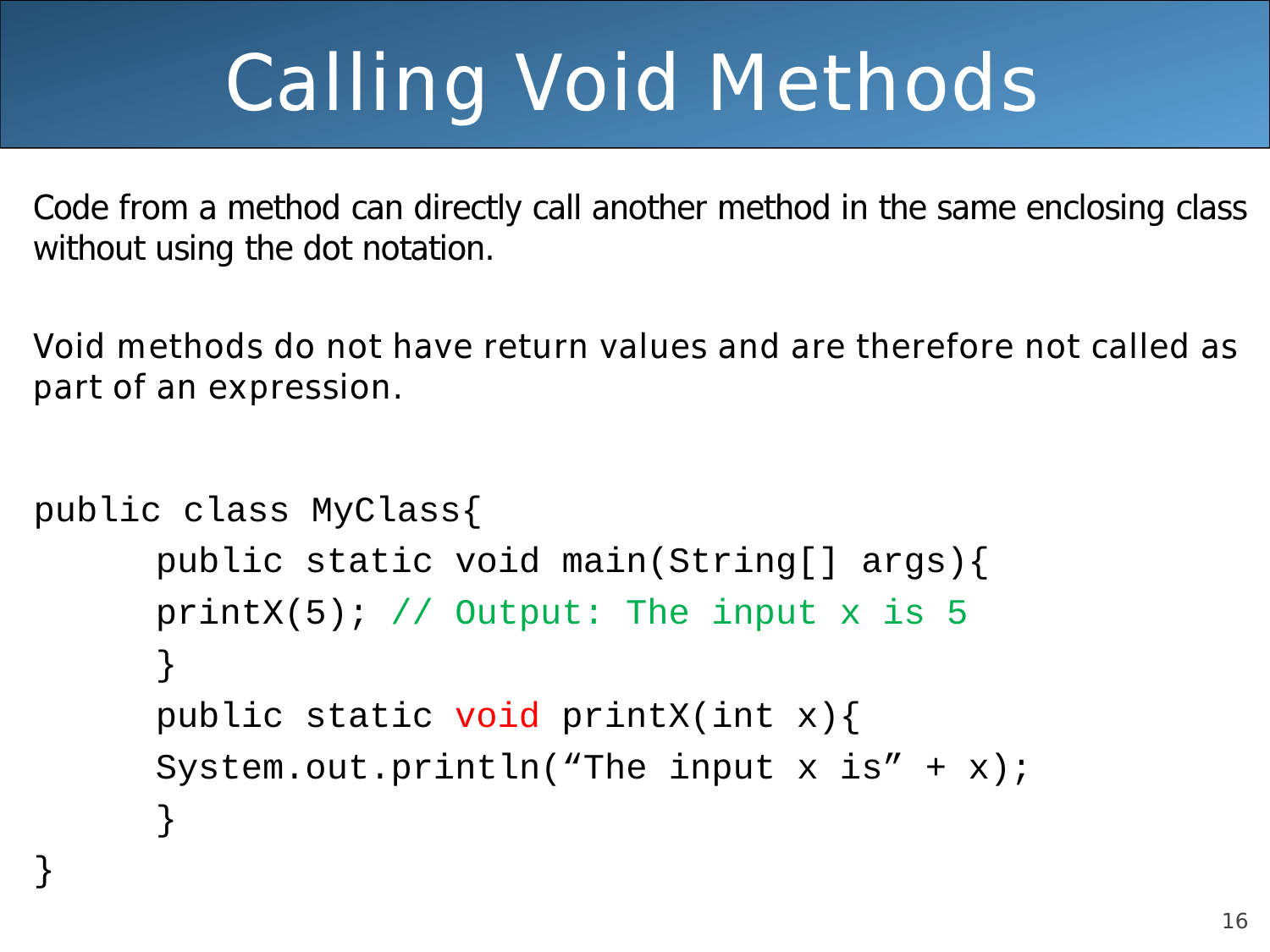

# Calling Void Methods
Code from a method can directly call another method in the same enclosing class without using the dot notation.

Void methods do not have return values and are therefore not called as part of an expression.

public class MyClass{
	public static void main(String[] args){
		printX(5); // Output: The input x is 5
	}
	public static void printX(int x){
		System.out.println(“The input x is” + x);
	}
}